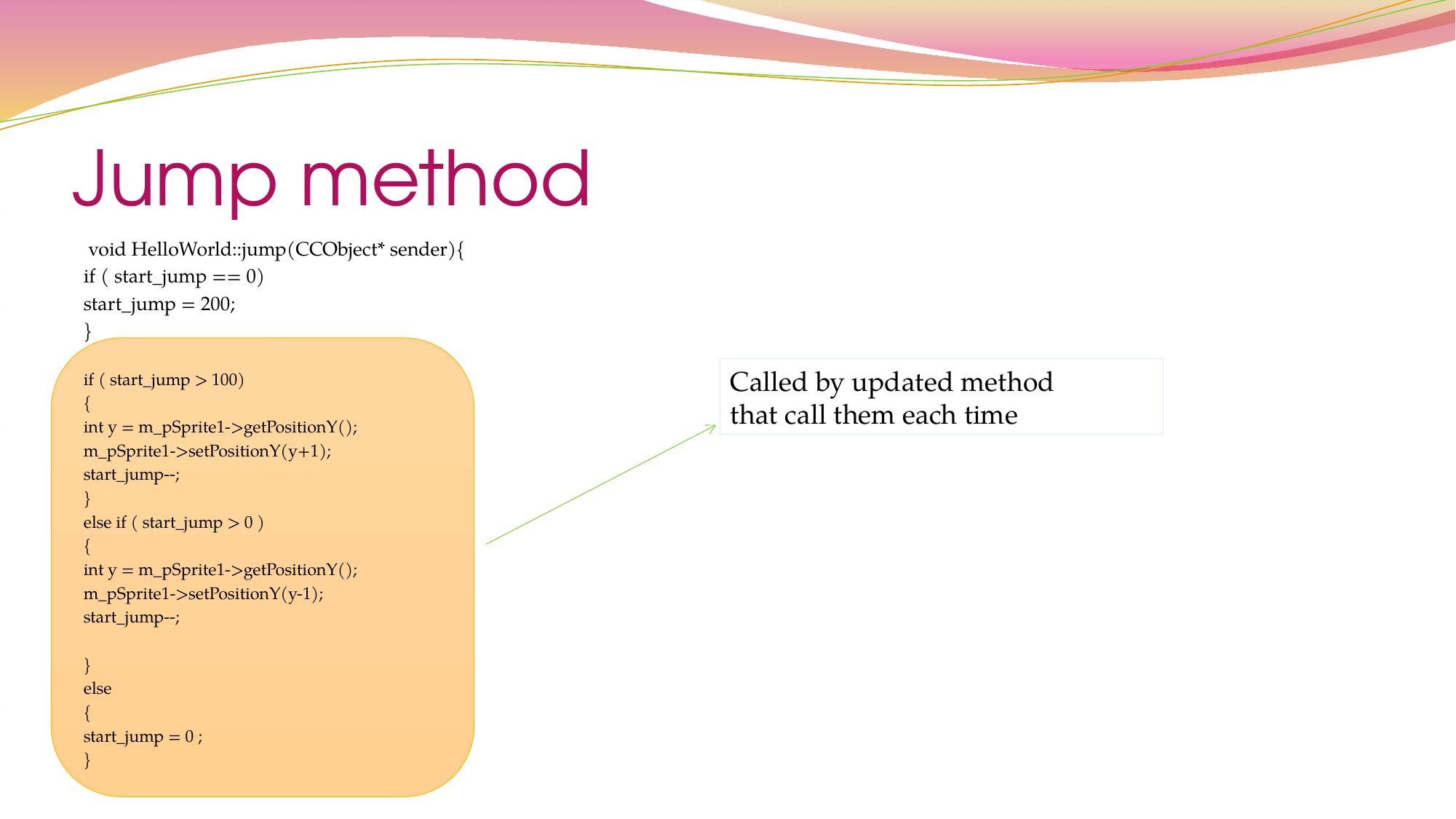

# Jump method
 void HelloWorld::jump(CCObject* sender){
if ( start_jump == 0)
start_jump = 200;
}

if ( start_jump > 100)
{
int y = m_pSprite1->getPositionY();
m_pSprite1->setPositionY(y+1);
start_jump--;
}
else if ( start_jump > 0 )
{
int y = m_pSprite1->getPositionY();
m_pSprite1->setPositionY(y-1);
start_jump--;

}
else
{
start_jump = 0 ;
}

Called by updated method
that call them each time